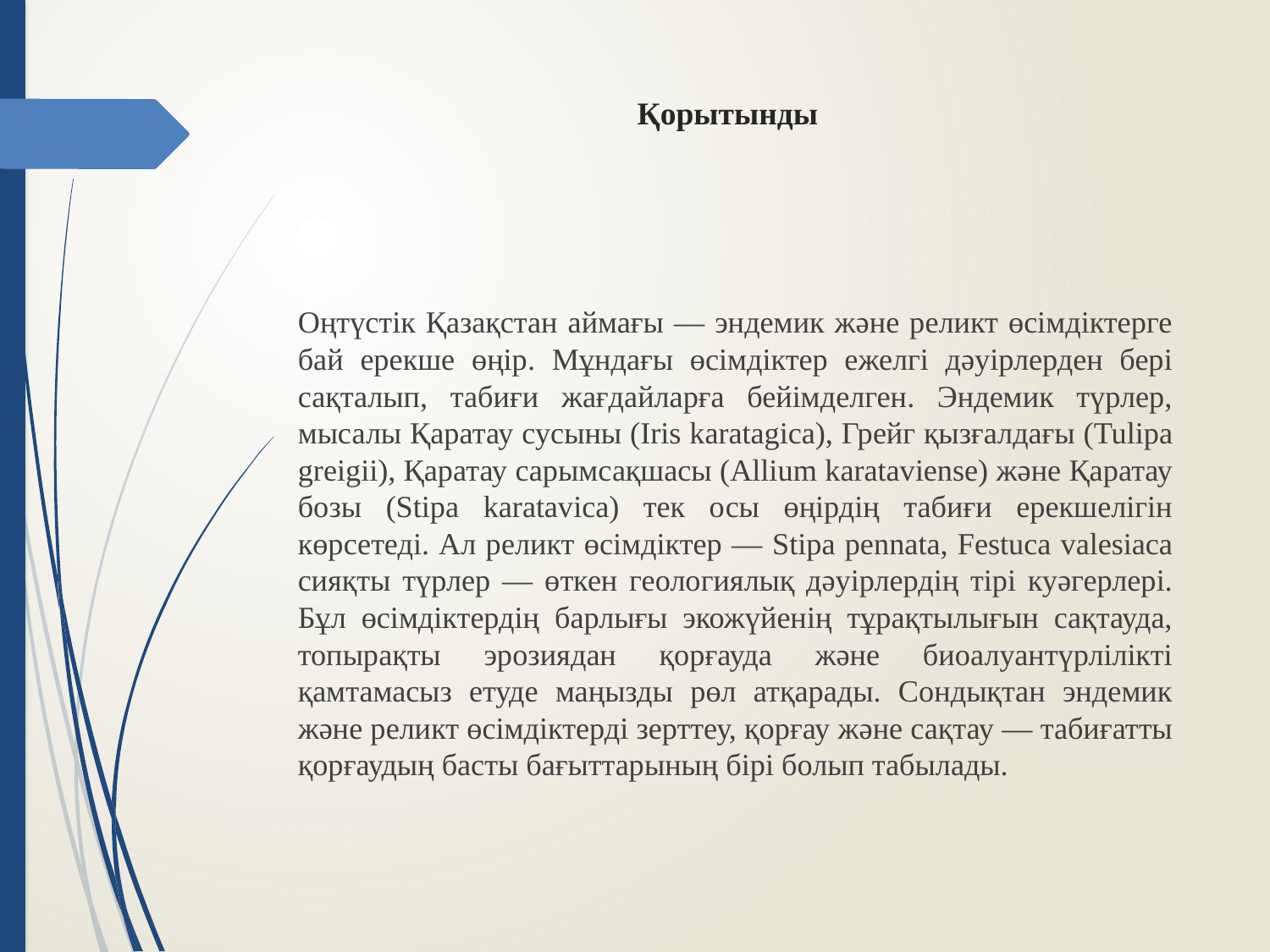

# Қорытынды
Оңтүстік Қазақстан аймағы — эндемик және реликт өсімдіктерге бай ерекше өңір. Мұндағы өсімдіктер ежелгі дәуірлерден бері сақталып, табиғи жағдайларға бейімделген. Эндемик түрлер, мысалы Қаратау сусыны (Iris karatagica), Грейг қызғалдағы (Tulipa greigii), Қаратау сарымсақшасы (Allium karataviense) және Қаратау бозы (Stipa karatavica) тек осы өңірдің табиғи ерекшелігін көрсетеді. Ал реликт өсімдіктер — Stipa pennata, Festuca valesiaca сияқты түрлер — өткен геологиялық дәуірлердің тірі куәгерлері. Бұл өсімдіктердің барлығы экожүйенің тұрақтылығын сақтауда, топырақты эрозиядан қорғауда және биоалуантүрлілікті қамтамасыз етуде маңызды рөл атқарады. Сондықтан эндемик және реликт өсімдіктерді зерттеу, қорғау және сақтау — табиғатты қорғаудың басты бағыттарының бірі болып табылады.